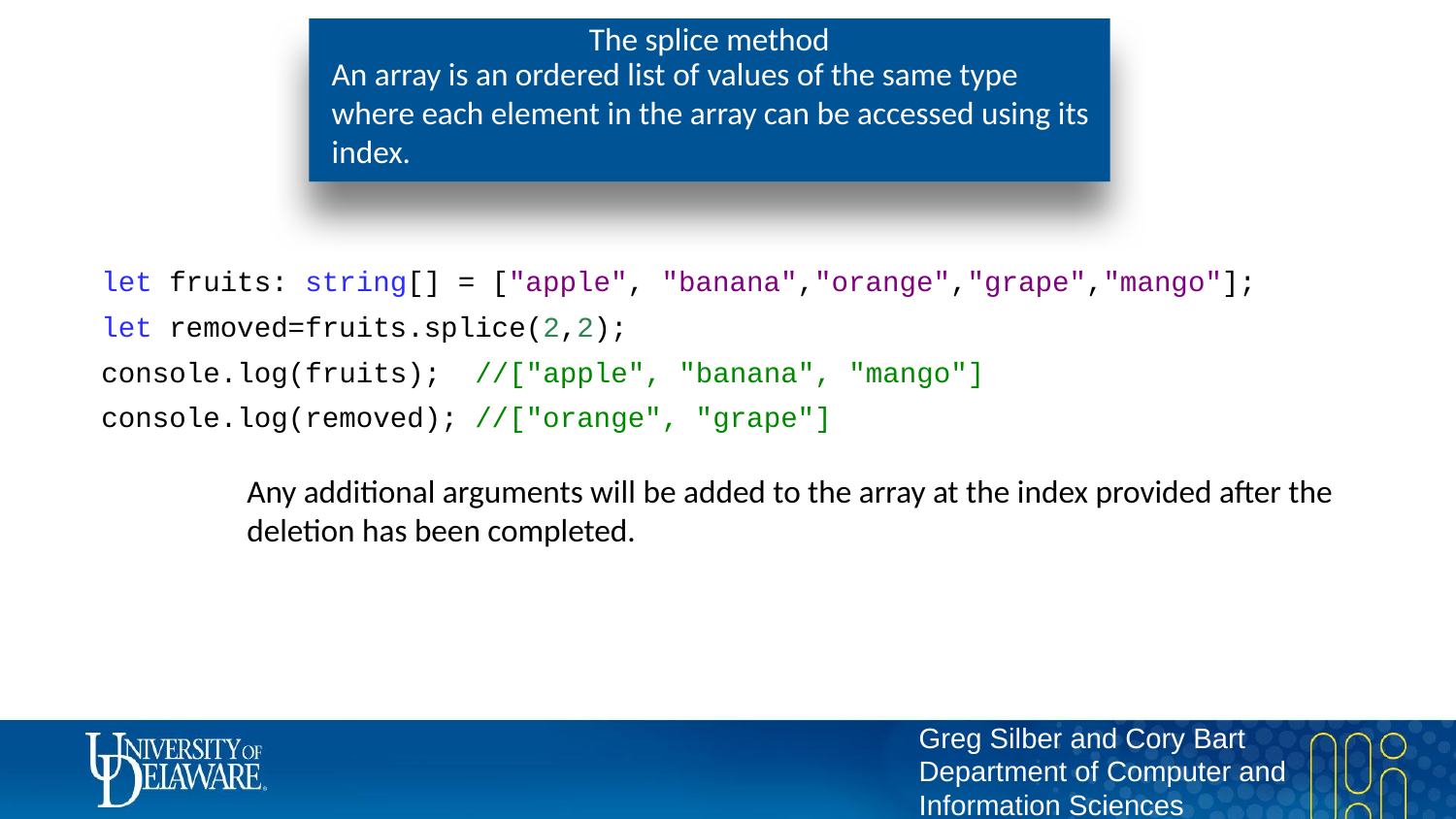

# The splice method
An array is an ordered list of values of the same type where each element in the array can be accessed using its index.

let fruits: string[] = ["apple", "banana","orange","grape","mango"];
let removed=fruits.splice(2,2);
console.log(fruits);  //["apple", "banana", "mango"]
console.log(removed); //["orange", "grape"]

Any additional arguments will be added to the array at the index provided after the deletion has been completed.